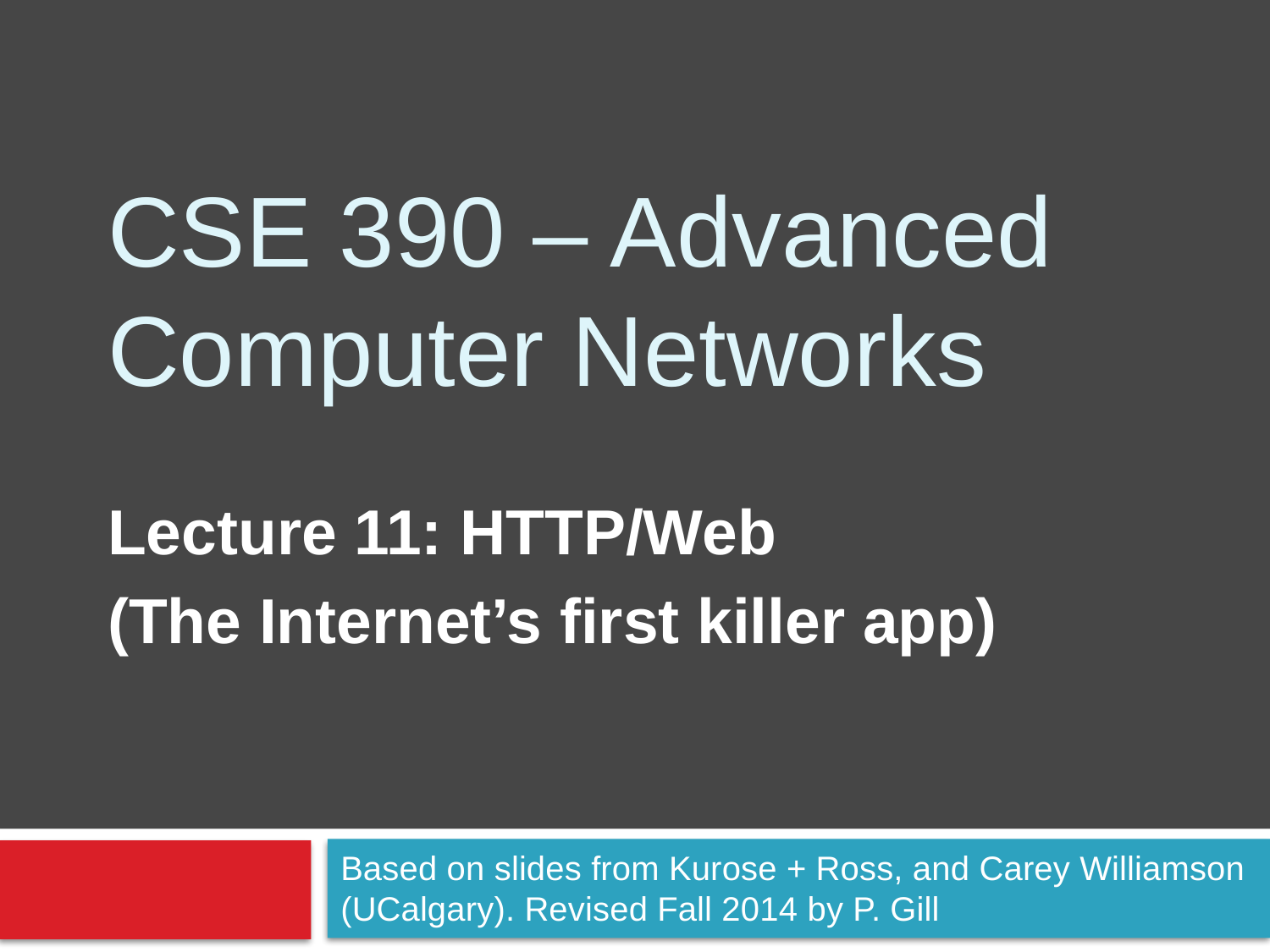

# CSE 390 – Advanced Computer Networks
Lecture 11: HTTP/Web
(The Internet’s first killer app)
Based on slides from Kurose + Ross, and Carey Williamson (UCalgary). Revised Fall 2014 by P. Gill